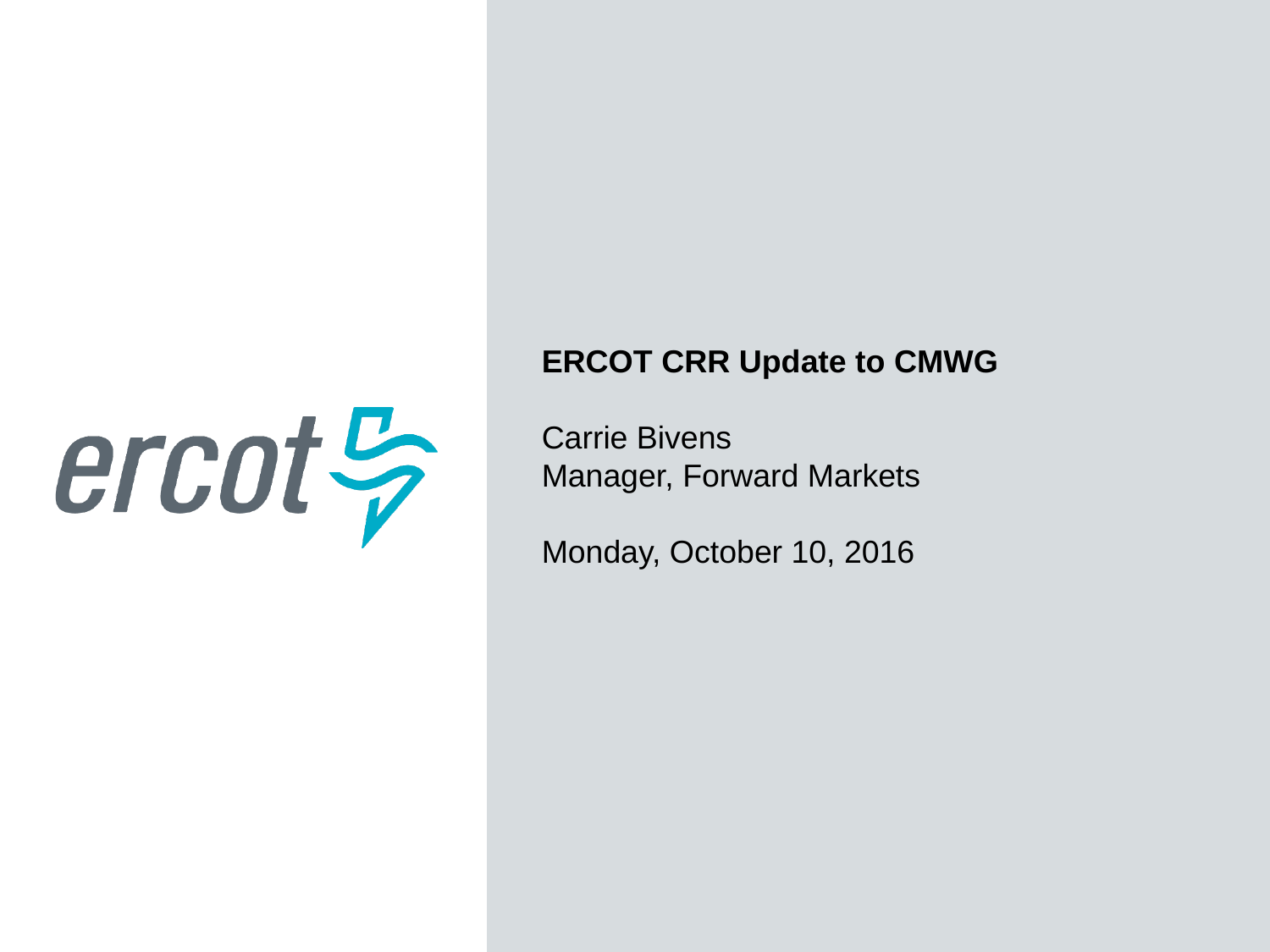

ERCOT CRR Update to CMWG

Carrie Bivens
Manager, Forward Markets

Monday, October 10, 2016